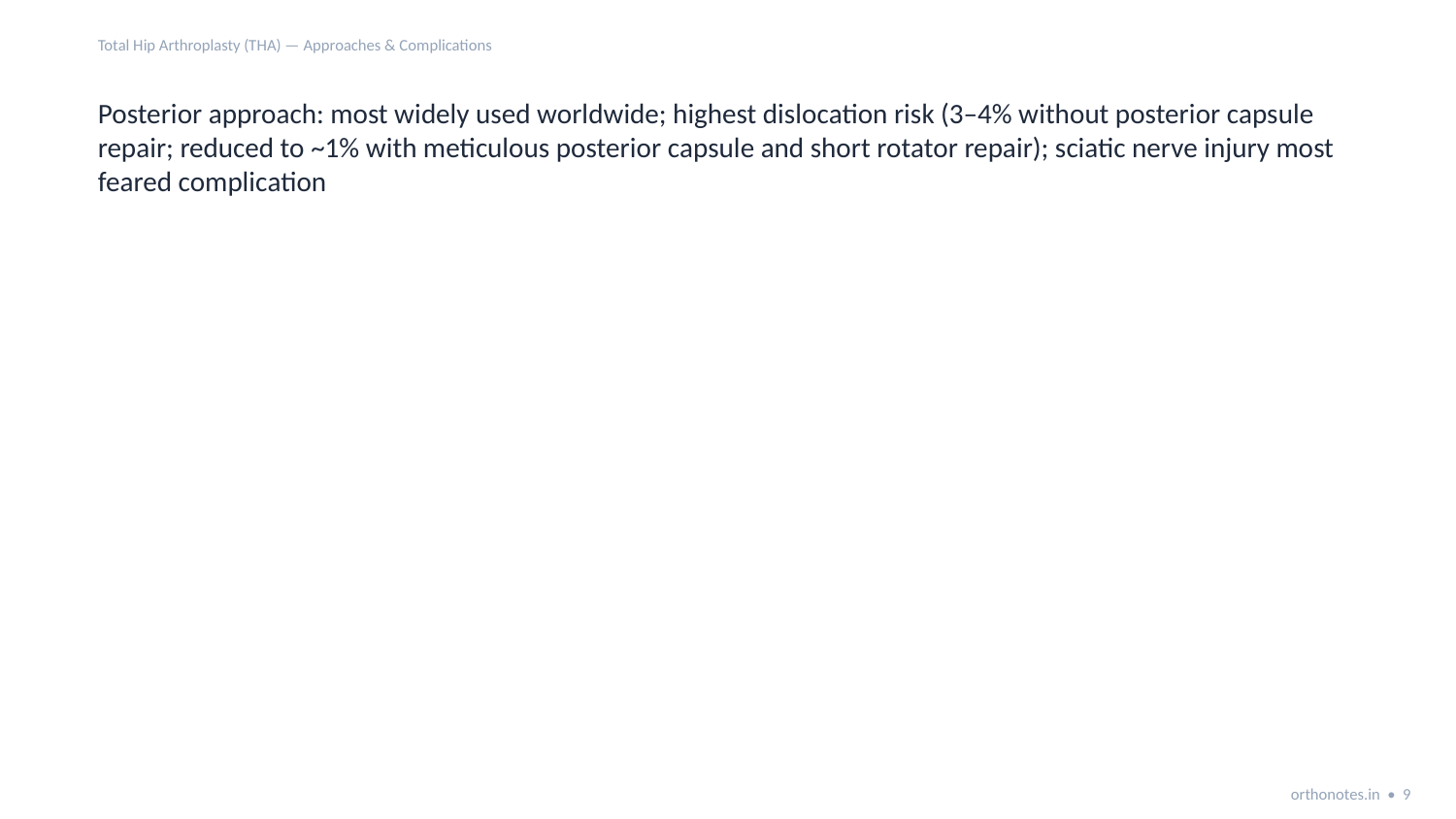

Total Hip Arthroplasty (THA) — Approaches & Complications
Posterior approach: most widely used worldwide; highest dislocation risk (3–4% without posterior capsule repair; reduced to ~1% with meticulous posterior capsule and short rotator repair); sciatic nerve injury most feared complication
orthonotes.in  •  9